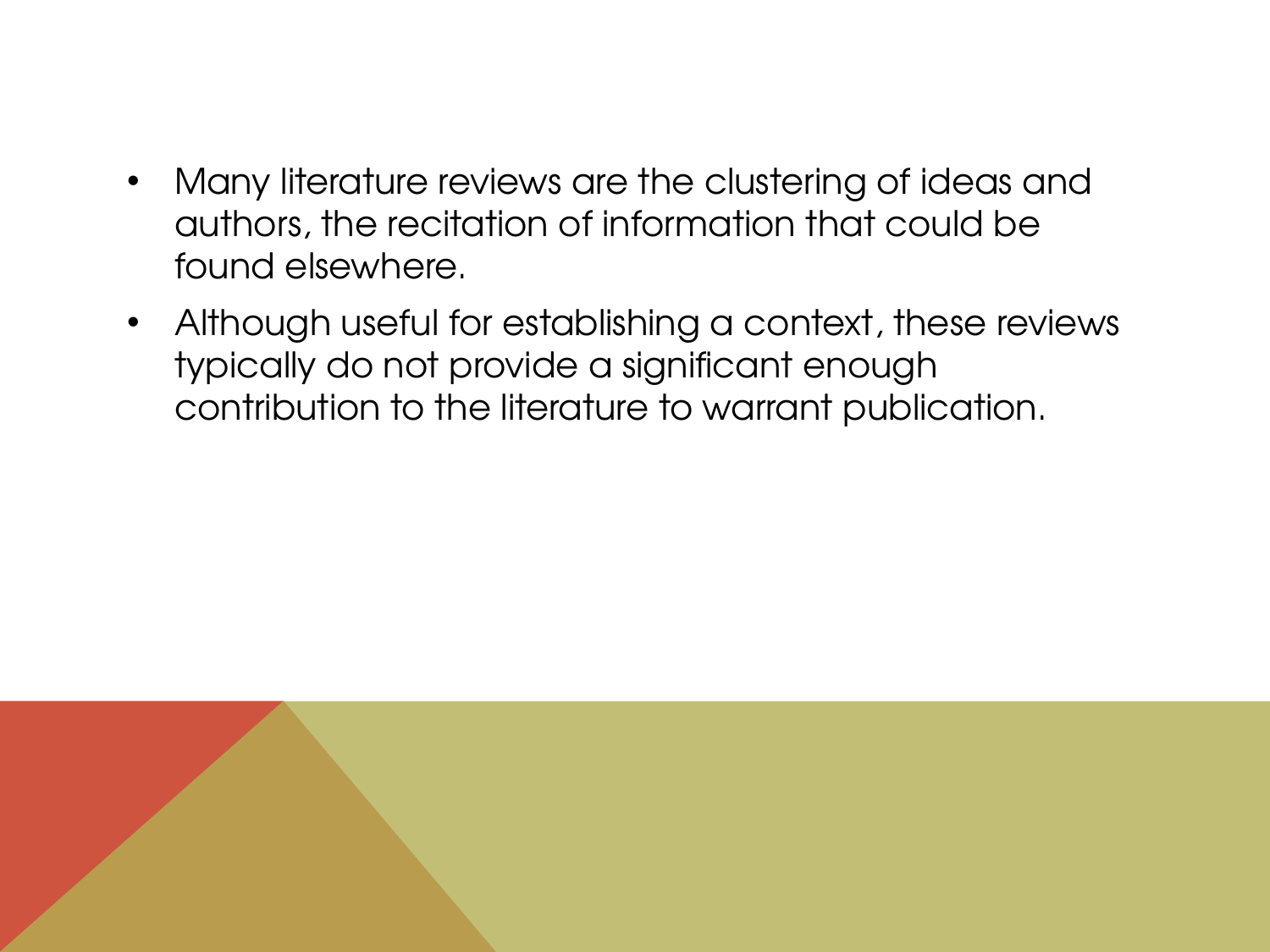

#
Many literature reviews are the clustering of ideas and authors, the recitation of information that could be found elsewhere.
Although useful for establishing a context, these reviews typically do not provide a significant enough contribution to the literature to warrant publication.